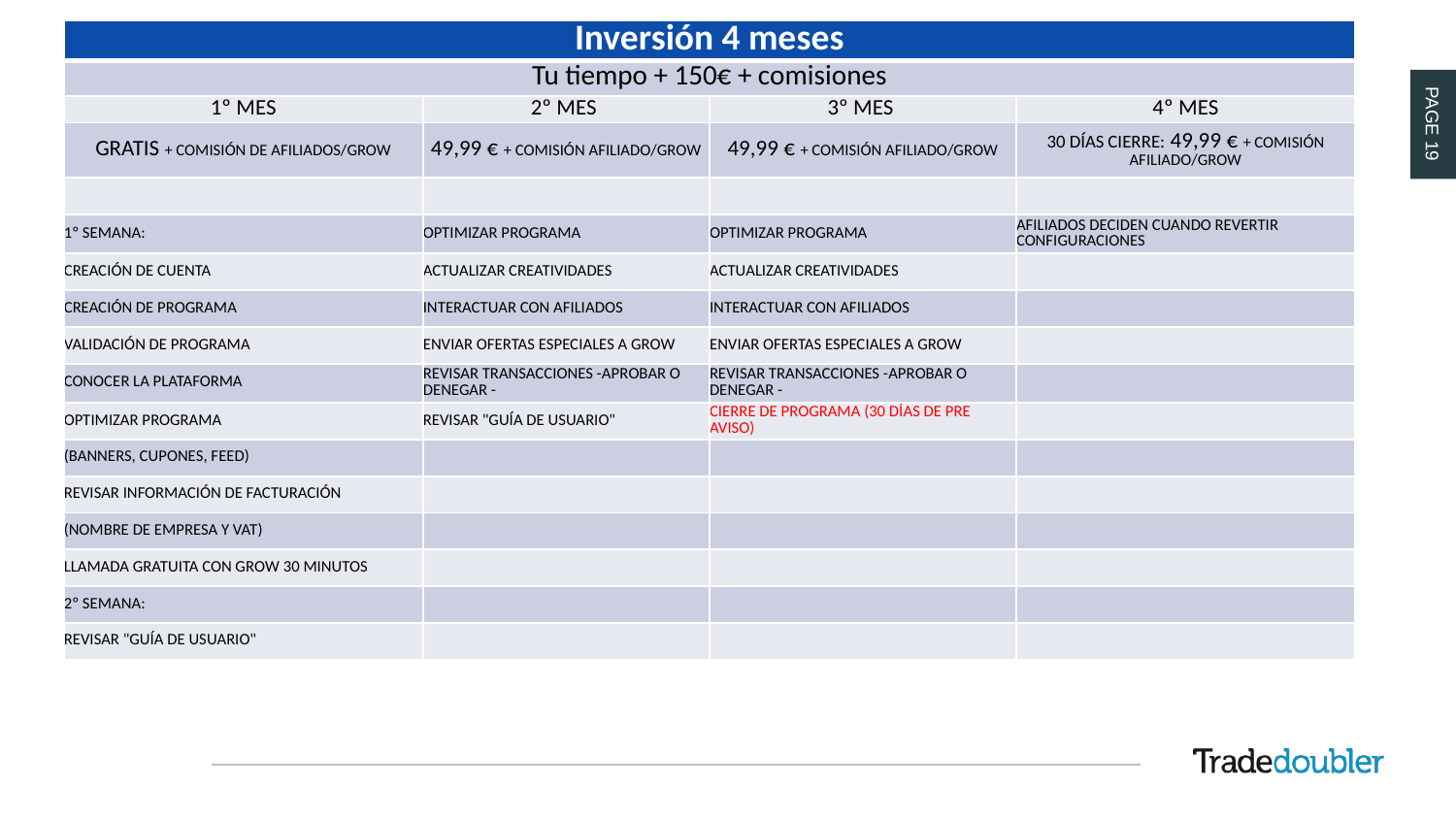

| Inversión 4 meses |  |  |  |
| --- | --- | --- | --- |
| Tu tiempo + 150€ + comisiones |  |  |  |
| 1º MES | 2º MES | 3º MES | 4º MES |
| GRATIS + COMISIÓN DE AFILIADOS/GROW | 49,99 € + COMISIÓN AFILIADO/GROW | 49,99 € + COMISIÓN AFILIADO/GROW | 30 DÍAS CIERRE: 49,99 € + COMISIÓN AFILIADO/GROW |
|  |  |  |  |
| 1º SEMANA: | OPTIMIZAR PROGRAMA | OPTIMIZAR PROGRAMA | AFILIADOS DECIDEN CUANDO REVERTIR CONFIGURACIONES |
| CREACIÓN DE CUENTA | ACTUALIZAR CREATIVIDADES | ACTUALIZAR CREATIVIDADES |  |
| CREACIÓN DE PROGRAMA | INTERACTUAR CON AFILIADOS | INTERACTUAR CON AFILIADOS |  |
| VALIDACIÓN DE PROGRAMA | ENVIAR OFERTAS ESPECIALES A GROW | ENVIAR OFERTAS ESPECIALES A GROW |  |
| CONOCER LA PLATAFORMA | REVISAR TRANSACCIONES -APROBAR O DENEGAR - | REVISAR TRANSACCIONES -APROBAR O DENEGAR - |  |
| OPTIMIZAR PROGRAMA | REVISAR "GUÍA DE USUARIO" | CIERRE DE PROGRAMA (30 DÍAS DE PRE AVISO) |  |
| (BANNERS, CUPONES, FEED) |  |  |  |
| REVISAR INFORMACIÓN DE FACTURACIÓN |  |  |  |
| (NOMBRE DE EMPRESA Y VAT) |  |  |  |
| LLAMADA GRATUITA CON GROW 30 MINUTOS |  |  |  |
| 2º SEMANA: |  |  |  |
| REVISAR "GUÍA DE USUARIO" |  |  |  |